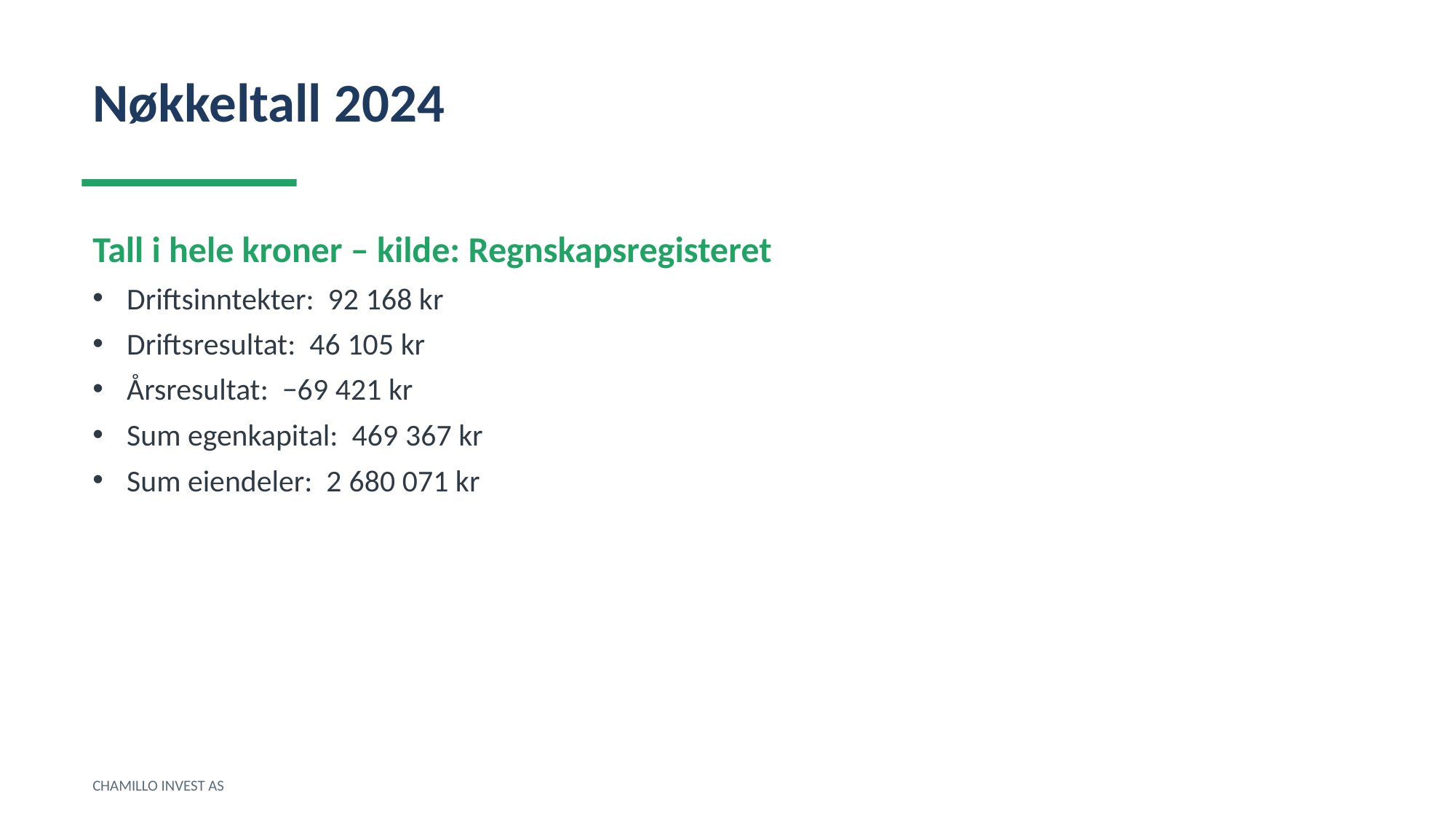

Nøkkeltall 2024

Tall i hele kroner – kilde: Regnskapsregisteret
Driftsinntekter:  92 168 kr
Driftsresultat:  46 105 kr
Årsresultat:  −69 421 kr
Sum egenkapital:  469 367 kr
Sum eiendeler:  2 680 071 kr
CHAMILLO INVEST AS